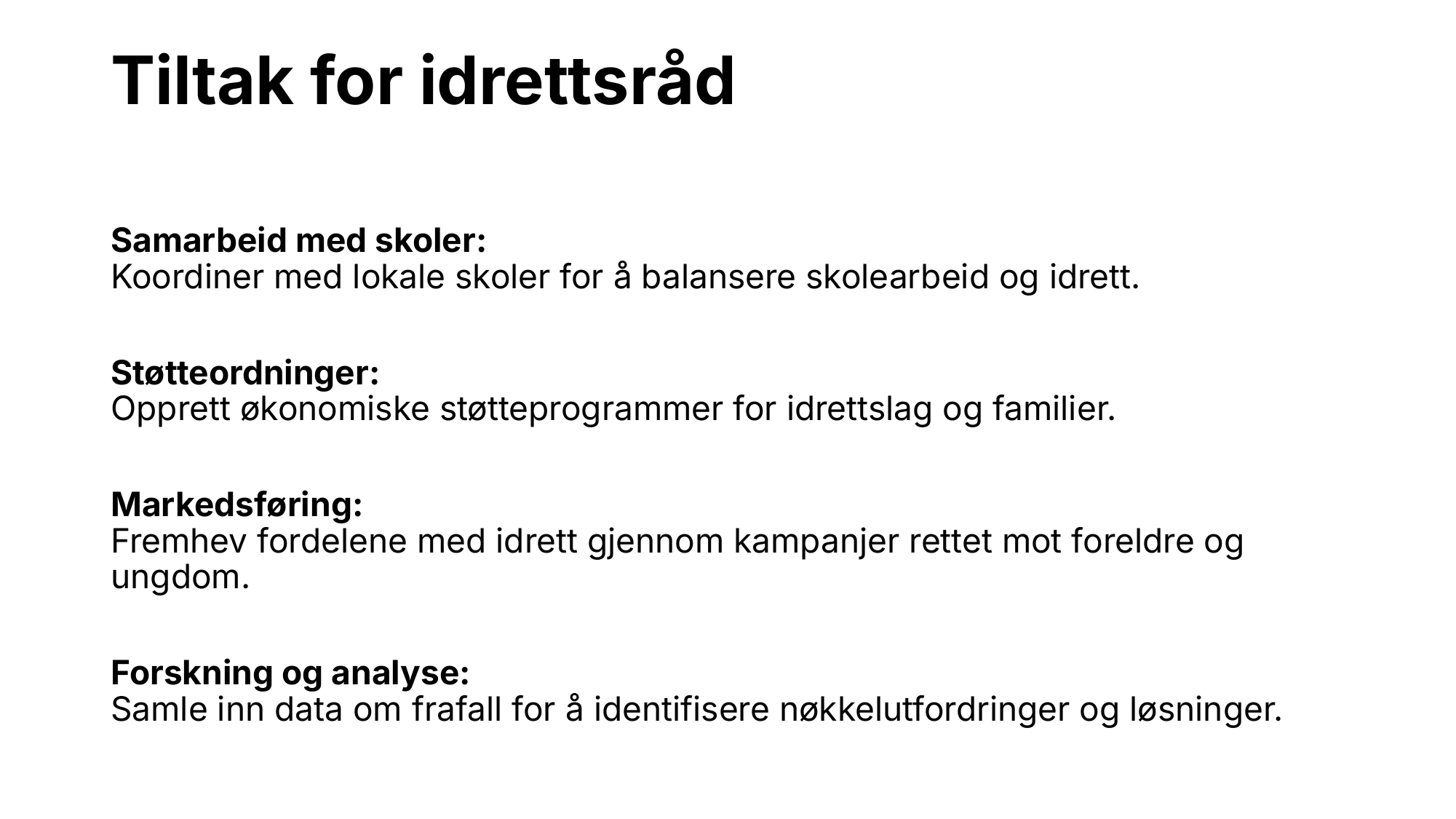

# Tiltak for idrettsråd
Samarbeid med skoler:
Koordiner med lokale skoler for å balansere skolearbeid og idrett.

Støtteordninger:
Opprett økonomiske støtteprogrammer for idrettslag og familier.

Markedsføring:
Fremhev fordelene med idrett gjennom kampanjer rettet mot foreldre og ungdom.

Forskning og analyse:
Samle inn data om frafall for å identifisere nøkkelutfordringer og løsninger.